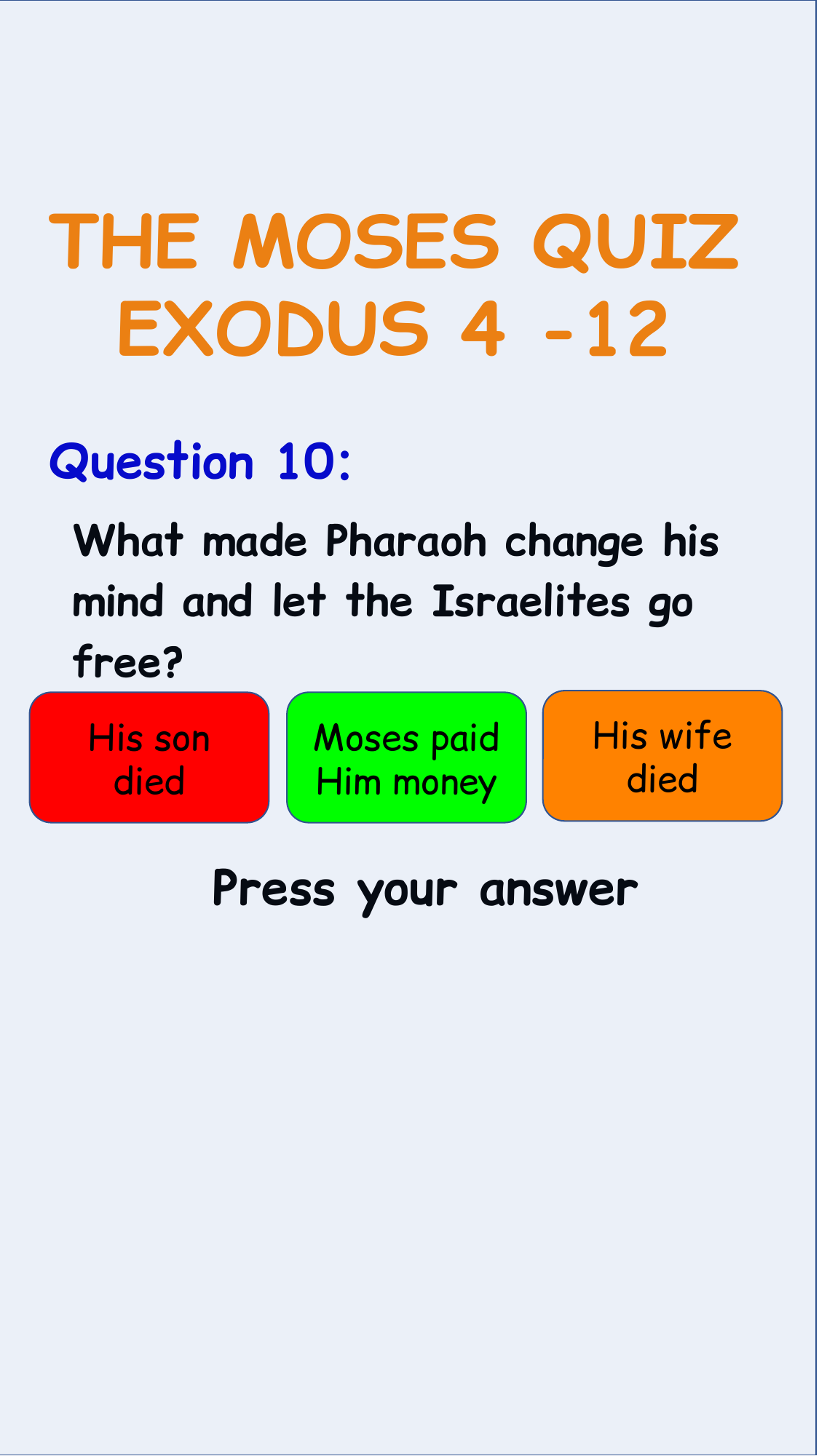

Question 10:
What made Pharaoh change his mind and let the Israelites go free?
His wife died
His son died
Moses paid Him money
Press your answer